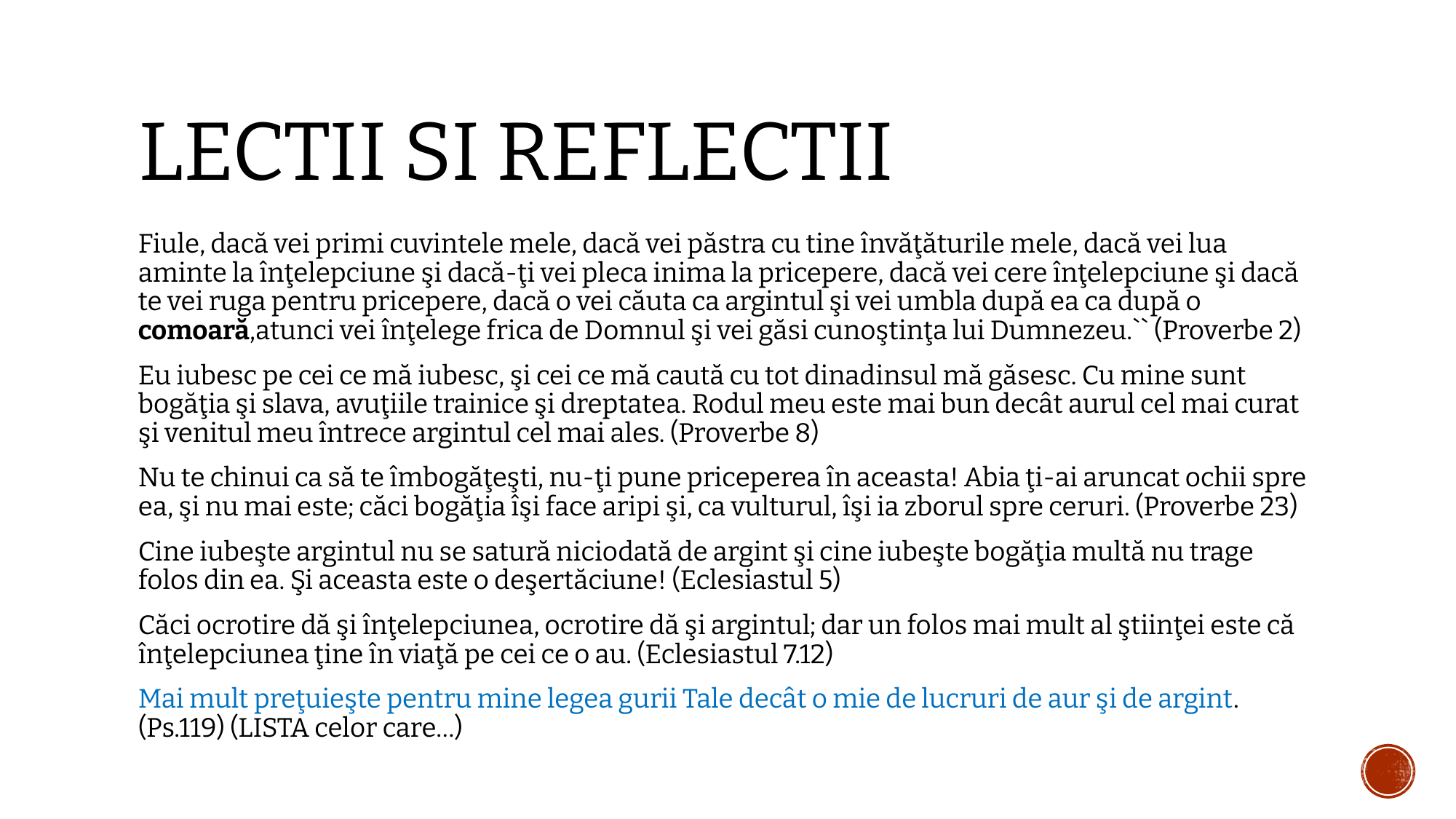

# Lectii si reflectii
Fiule, dacă vei primi cuvintele mele, dacă vei păstra cu tine învăţăturile mele, dacă vei lua aminte la înţelepciune şi dacă-ţi vei pleca inima la pricepere, dacă vei cere înţelepciune şi dacă te vei ruga pentru pricepere, dacă o vei căuta ca argintul şi vei umbla după ea ca după o comoară,atunci vei înţelege frica de Domnul şi vei găsi cunoştinţa lui Dumnezeu.`` (Proverbe 2)
Eu iubesc pe cei ce mă iubesc, şi cei ce mă caută cu tot dinadinsul mă găsesc. Cu mine sunt bogăţia şi slava, avuţiile trainice şi dreptatea. Rodul meu este mai bun decât aurul cel mai curat şi venitul meu întrece argintul cel mai ales. (Proverbe 8)
Nu te chinui ca să te îmbogăţeşti, nu-ţi pune priceperea în aceasta! Abia ţi-ai aruncat ochii spre ea, şi nu mai este; căci bogăţia îşi face aripi şi, ca vulturul, îşi ia zborul spre ceruri. (Proverbe 23)
Cine iubeşte argintul nu se satură niciodată de argint şi cine iubeşte bogăţia multă nu trage folos din ea. Şi aceasta este o deşertăciune! (Eclesiastul 5)
Căci ocrotire dă şi înţelepciunea, ocrotire dă şi argintul; dar un folos mai mult al ştiinţei este că înţelepciunea ţine în viaţă pe cei ce o au. (Eclesiastul 7.12)
Mai mult preţuieşte pentru mine legea gurii Tale decât o mie de lucruri de aur şi de argint. (Ps.119) (LISTA celor care…)